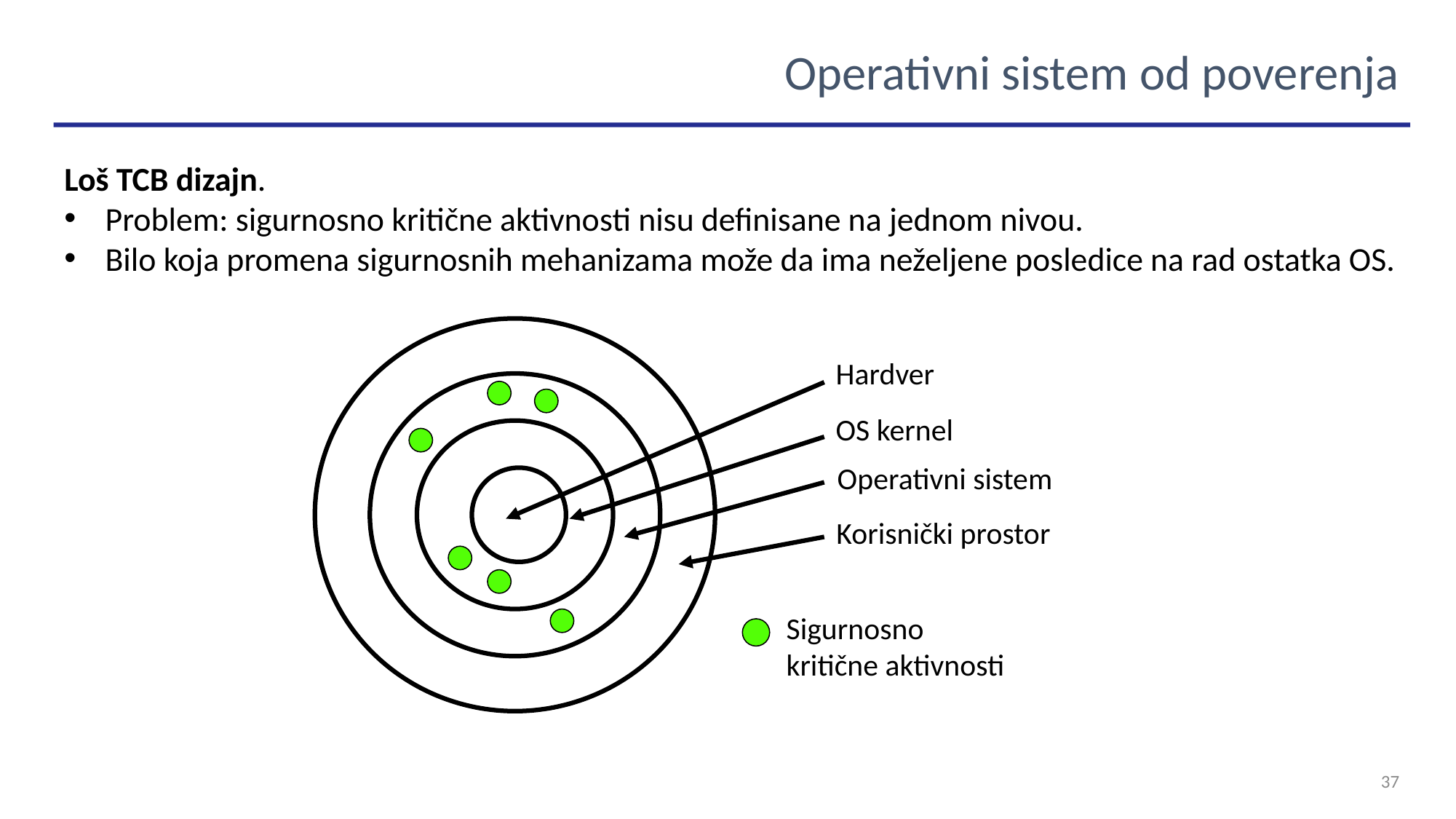

Operativni sistem od poverenja

Loš TCB dizajn.
Problem: sigurnosno kritične aktivnosti nisu definisane na jednom nivou.
Bilo koja promena sigurnosnih mehanizama može da ima neželjene posledice na rad ostatka OS.

Hardver

OS kernel

Operativni sistem

Korisnički prostor

Sigurnosno
kritične aktivnosti

37